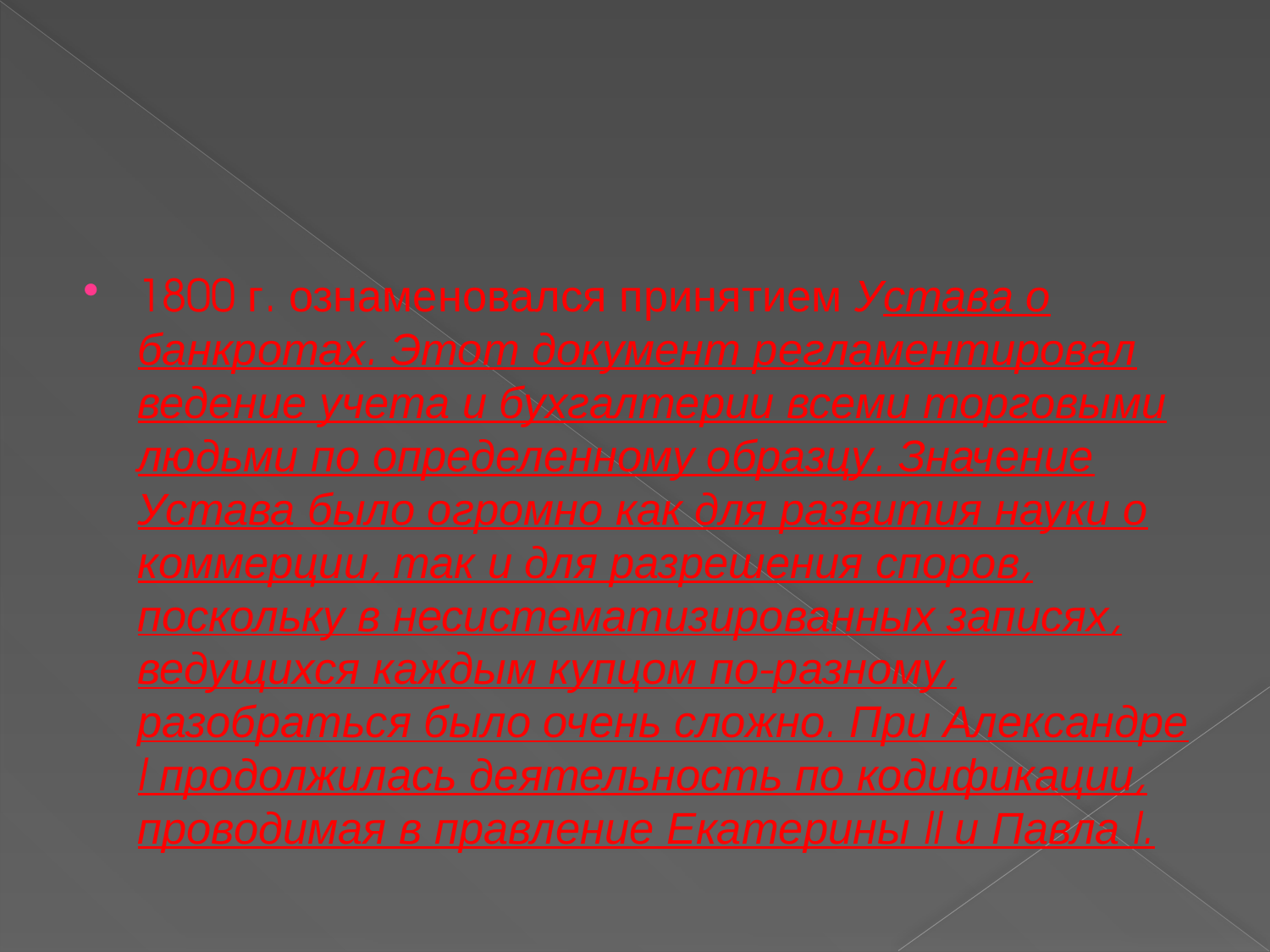

#
1800 г. ознаменовался принятием Устава о банкротах. Этот документ регламентировал ведение учета и бухгалтерии всеми торговыми людьми по определенному образцу. Значение Устава было огромно как для развития науки о коммерции, так и для разрешения споров, поскольку в несистематизированных записях, ведущихся каждым купцом по-разному, разобраться было очень сложно. При Александре I продолжилась деятельность по кодификации, проводимая в правление Екатерины II и Павла I.